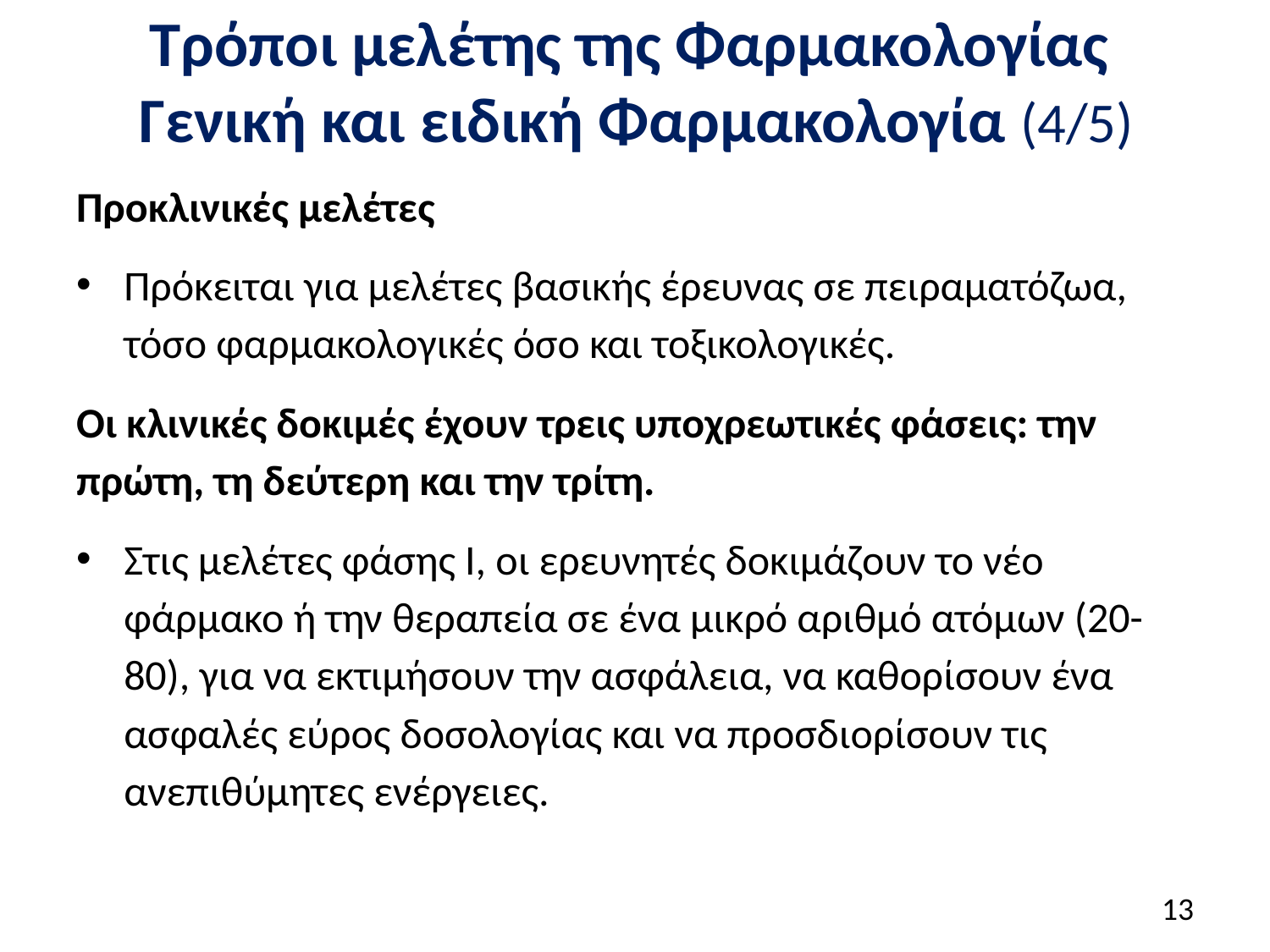

# Τρόποι μελέτης της Φαρμακολογίας Γενική και ειδική Φαρμακολογία (4/5)
Προκλινικές μελέτες
Πρόκειται για μελέτες βασικής έρευνας σε πειραματόζωα, τόσο φαρμακολογικές όσο και τοξικολογικές.
Οι κλινικές δοκιμές έχουν τρεις υποχρεωτικές φάσεις: την πρώτη, τη δεύτερη και την τρίτη.
Στις μελέτες φάσης Ι, οι ερευνητές δοκιμάζουν το νέο φάρμακο ή την θεραπεία σε ένα μικρό αριθμό ατόμων (20-80), για να εκτιμήσουν την ασφάλεια, να καθορίσουν ένα ασφαλές εύρος δοσολογίας και να προσδιορίσουν τις ανεπιθύμητες ενέργειες.

13